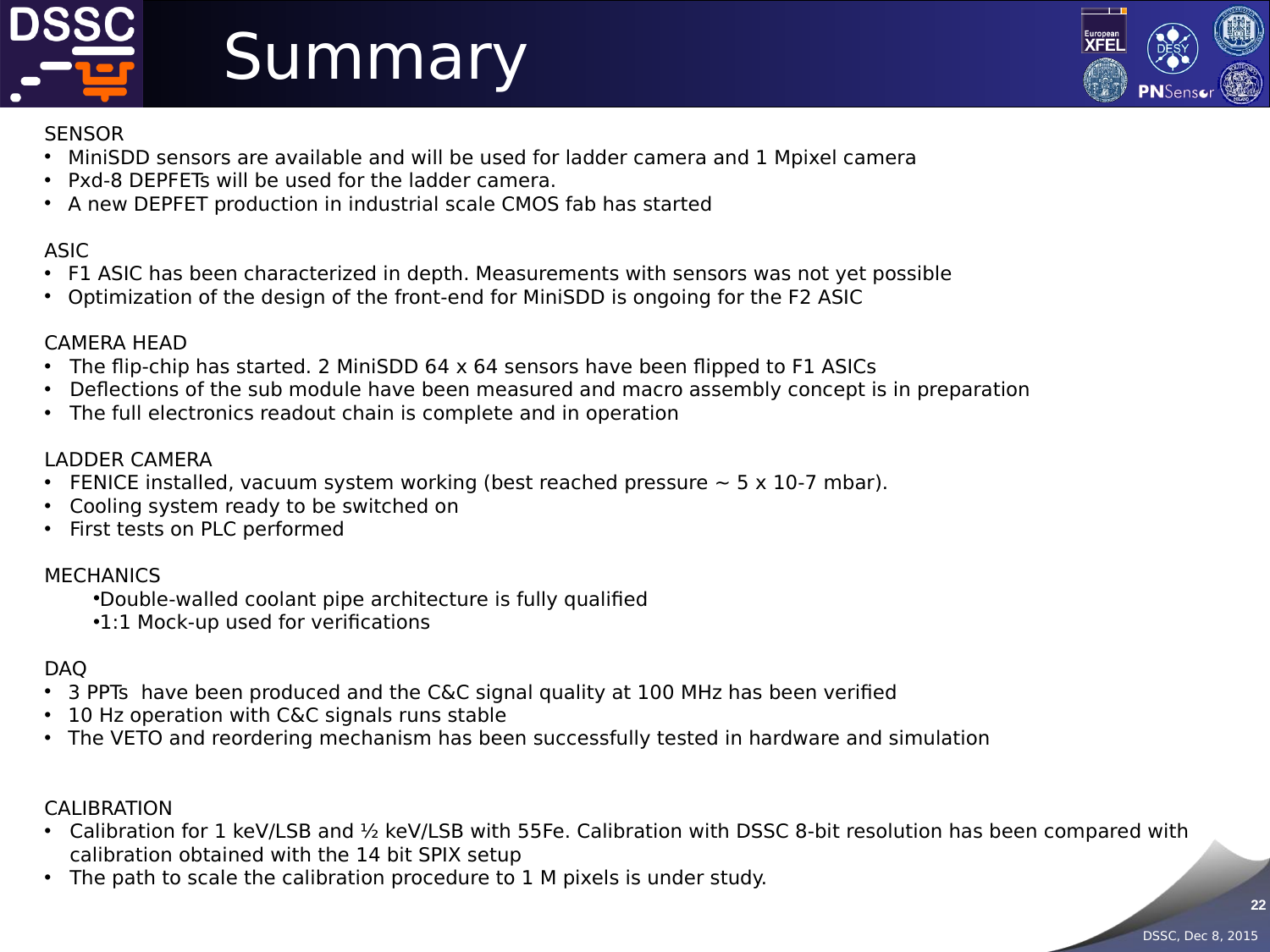

# Summary
SENSOR
MiniSDD sensors are available and will be used for ladder camera and 1 Mpixel camera
Pxd-8 DEPFETs will be used for the ladder camera.
A new DEPFET production in industrial scale CMOS fab has started

ASIC
F1 ASIC has been characterized in depth. Measurements with sensors was not yet possible
Optimization of the design of the front-end for MiniSDD is ongoing for the F2 ASIC

CAMERA HEAD
The flip-chip has started. 2 MiniSDD 64 x 64 sensors have been flipped to F1 ASICs
Deflections of the sub module have been measured and macro assembly concept is in preparation
The full electronics readout chain is complete and in operation

LADDER CAMERA
FENICE installed, vacuum system working (best reached pressure ~ 5 x 10-7 mbar).
Cooling system ready to be switched on
First tests on PLC performed

MECHANICS
Double-walled coolant pipe architecture is fully qualified
1:1 Mock-up used for verifications

DAQ
3 PPTs  have been produced and the C&C signal quality at 100 MHz has been verified
10 Hz operation with C&C signals runs stable
The VETO and reordering mechanism has been successfully tested in hardware and simulation

CALIBRATION
Calibration for 1 keV/LSB and ½ keV/LSB with 55Fe. Calibration with DSSC 8-bit resolution has been compared with calibration obtained with the 14 bit SPIX setup
The path to scale the calibration procedure to 1 M pixels is under study.